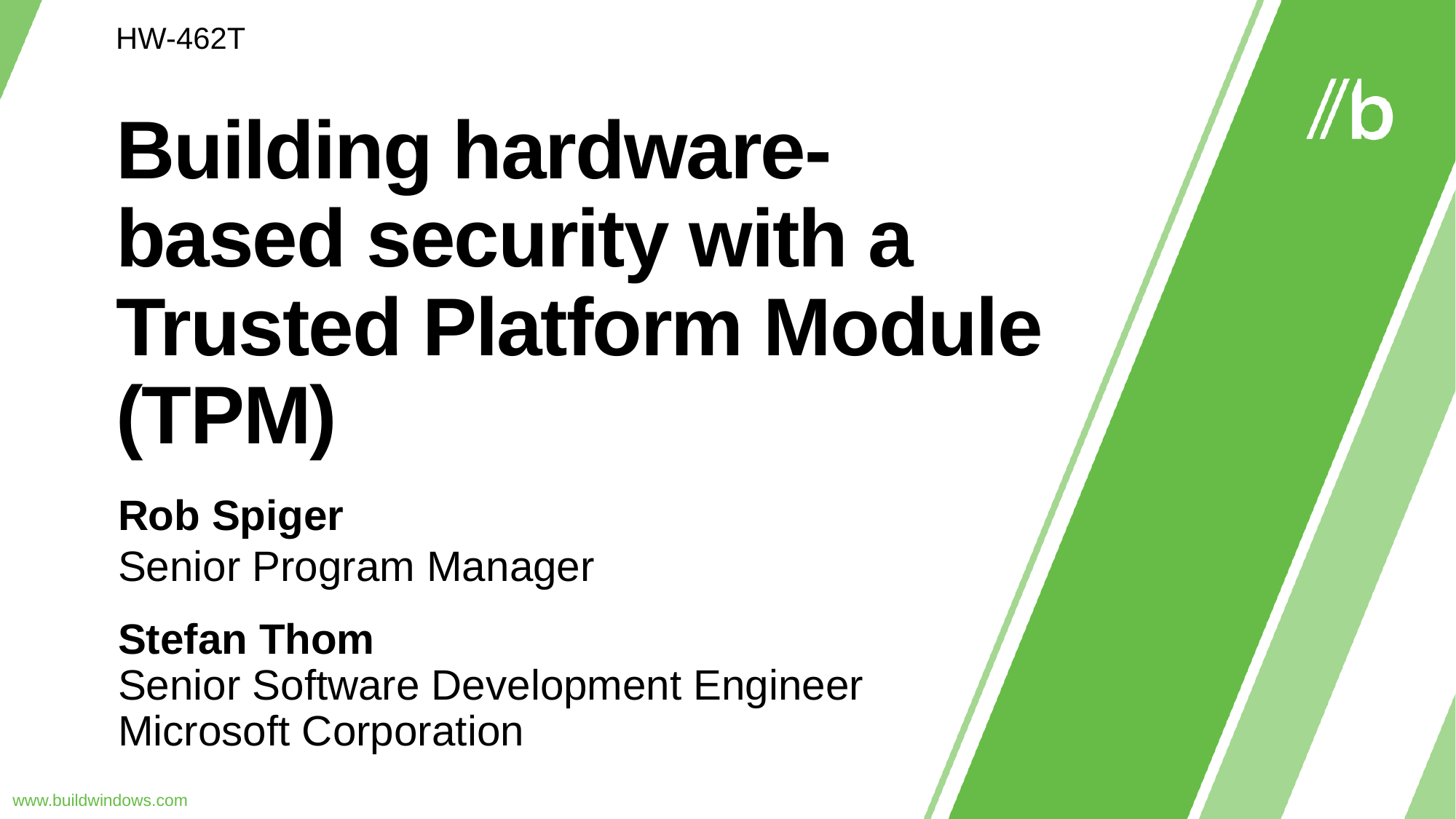

HW-462T
# Building hardware-based security with a Trusted Platform Module (TPM)
Rob Spiger
Senior Program Manager
Stefan Thom
Senior Software Development Engineer
Microsoft Corporation